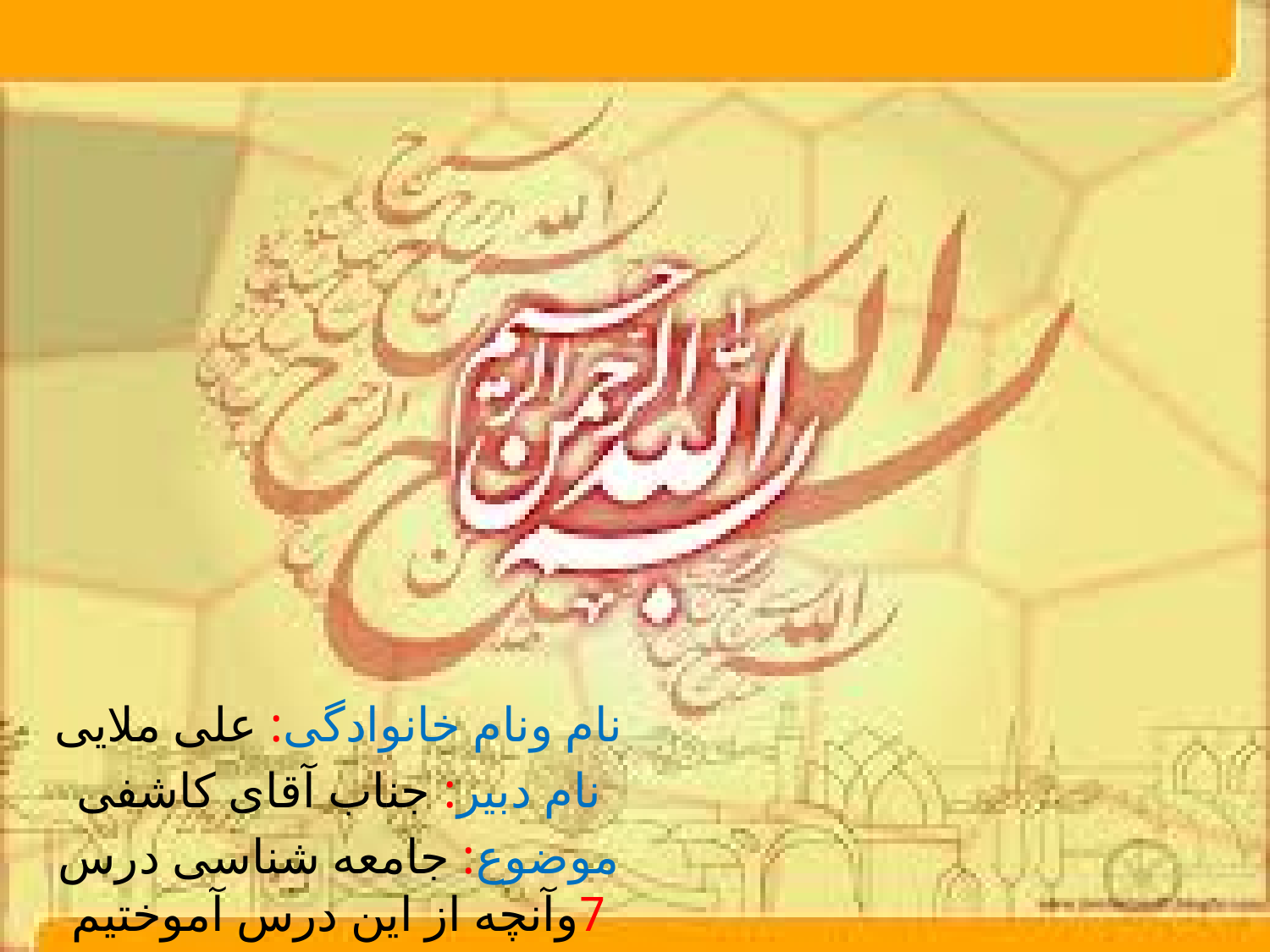

#
نام ونام خانوادگی: علی ملایی
نام دبیر: جناب آقای کاشفی
موضوع: جامعه شناسی درس 7وآنچه از این درس آموختیم